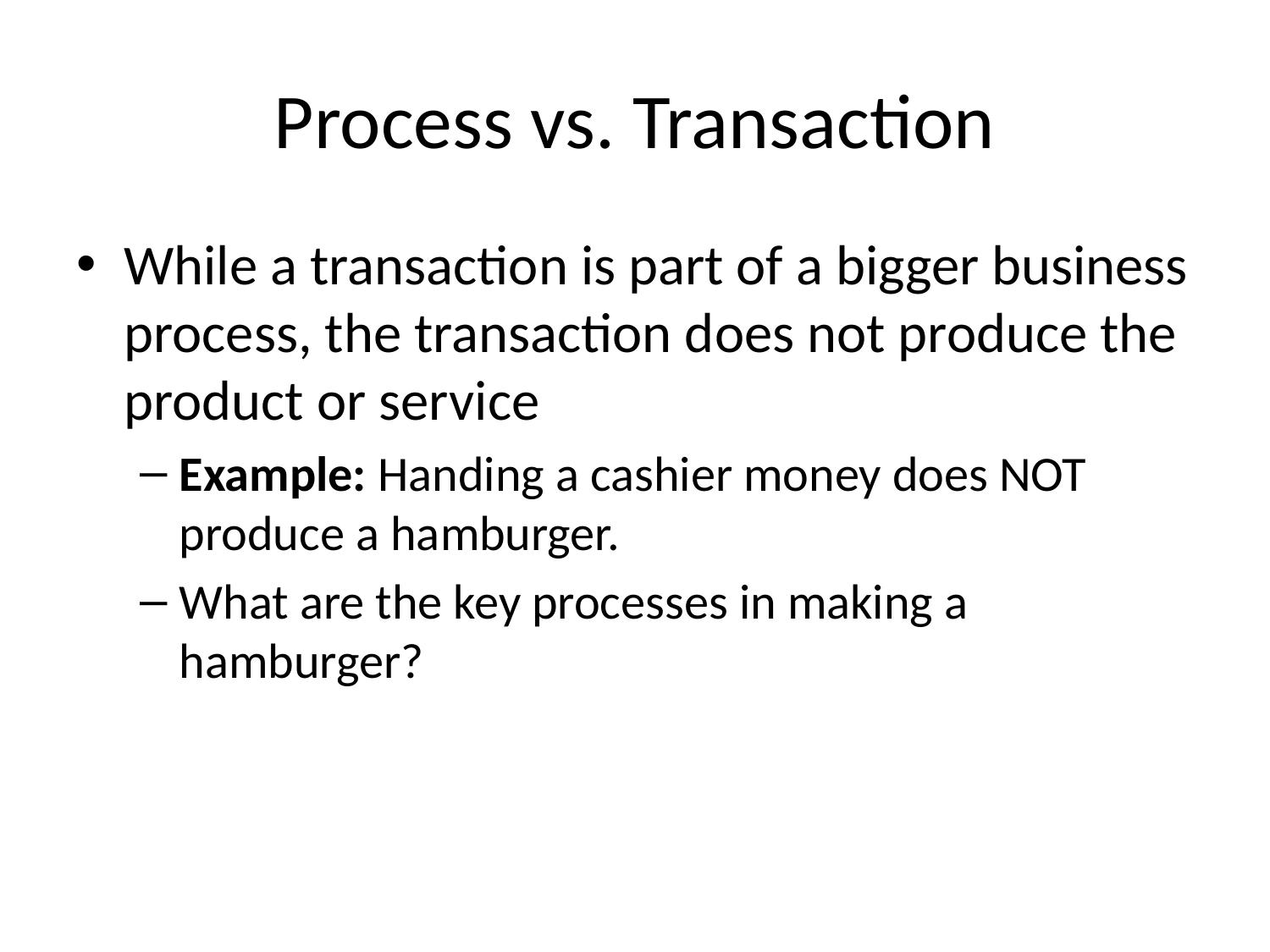

# Process vs. Transaction
While a transaction is part of a bigger business process, the transaction does not produce the product or service
Example: Handing a cashier money does NOT produce a hamburger.
What are the key processes in making a hamburger?